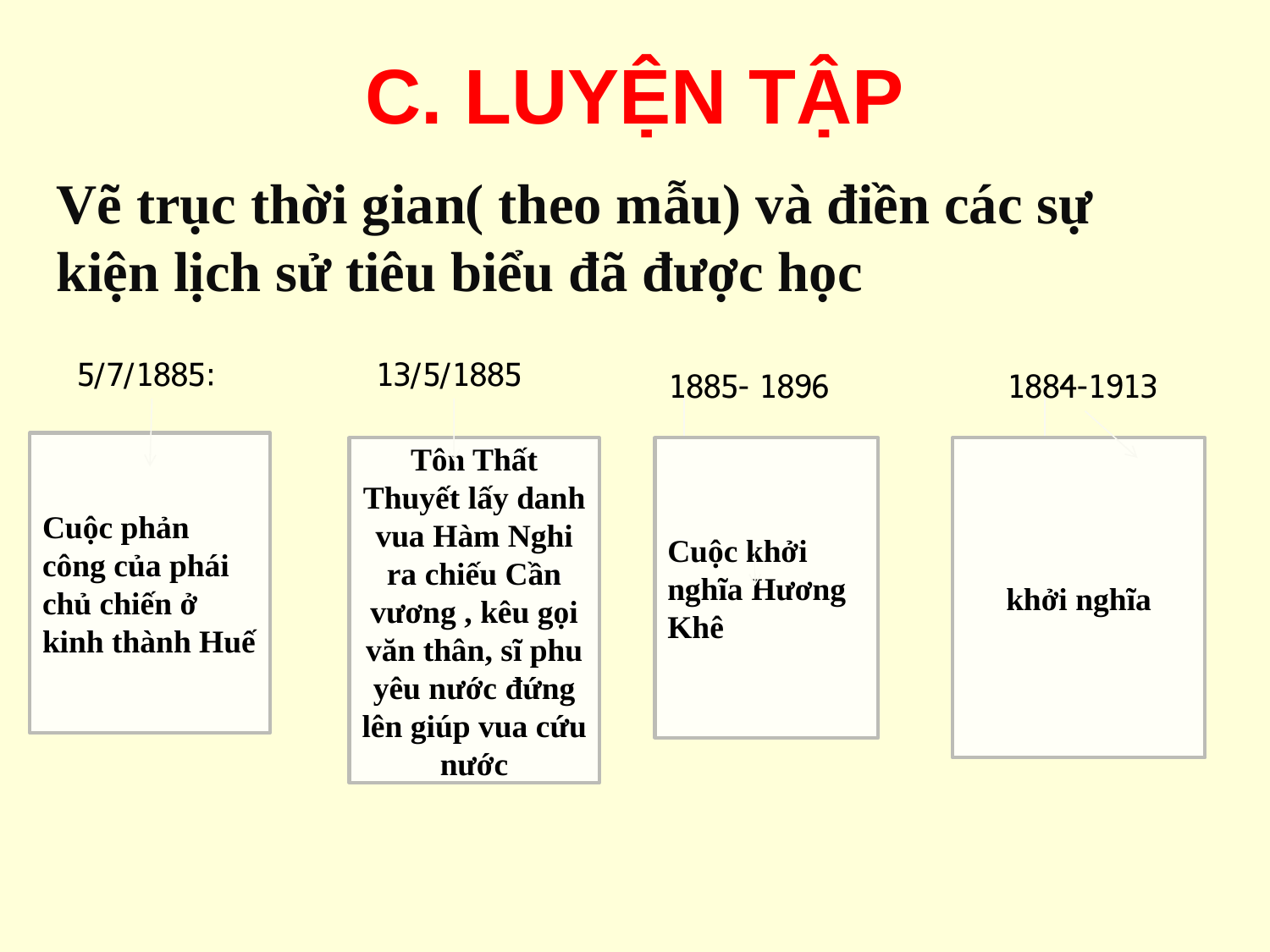

# C. LUYỆN TẬP
Vẽ trục thời gian( theo mẫu) và điền các sự kiện lịch sử tiêu biểu đã được học
5/7/1885:
13/5/1885
1885- 1896
1884-1913
Cuộc phản công của phái chủ chiến ở kinh thành Huế
Tôn Thất Thuyết lấy danh vua Hàm Nghi ra chiếu Cần vương , kêu gọi văn thân, sĩ phu yêu nước đứng lên giúp vua cứu nước
Cuộc khởi nghĩa Hương Khê
khởi nghĩa